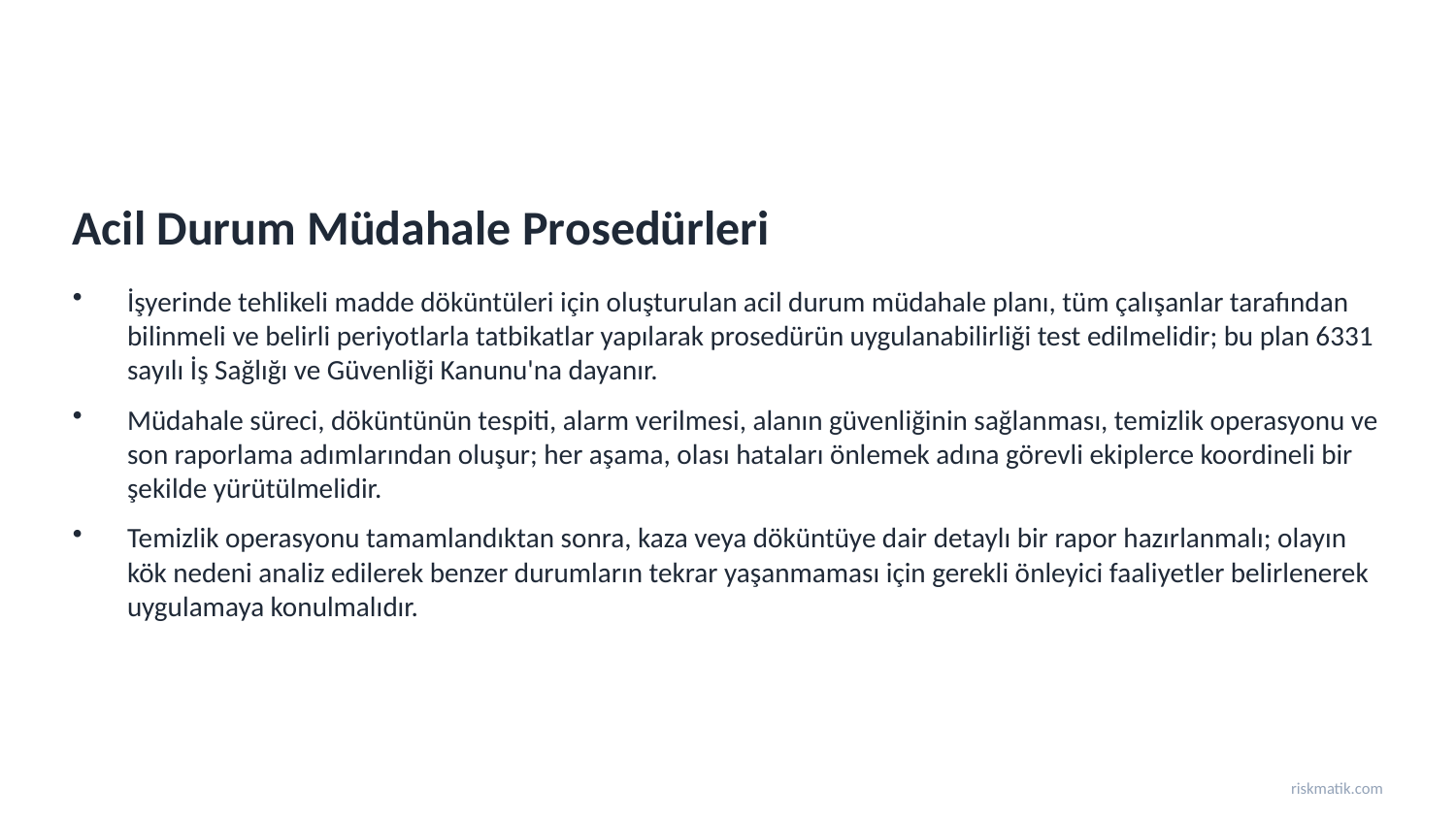

Acil Durum Müdahale Prosedürleri
İşyerinde tehlikeli madde döküntüleri için oluşturulan acil durum müdahale planı, tüm çalışanlar tarafından bilinmeli ve belirli periyotlarla tatbikatlar yapılarak prosedürün uygulanabilirliği test edilmelidir; bu plan 6331 sayılı İş Sağlığı ve Güvenliği Kanunu'na dayanır.
Müdahale süreci, döküntünün tespiti, alarm verilmesi, alanın güvenliğinin sağlanması, temizlik operasyonu ve son raporlama adımlarından oluşur; her aşama, olası hataları önlemek adına görevli ekiplerce koordineli bir şekilde yürütülmelidir.
Temizlik operasyonu tamamlandıktan sonra, kaza veya döküntüye dair detaylı bir rapor hazırlanmalı; olayın kök nedeni analiz edilerek benzer durumların tekrar yaşanmaması için gerekli önleyici faaliyetler belirlenerek uygulamaya konulmalıdır.
riskmatik.com